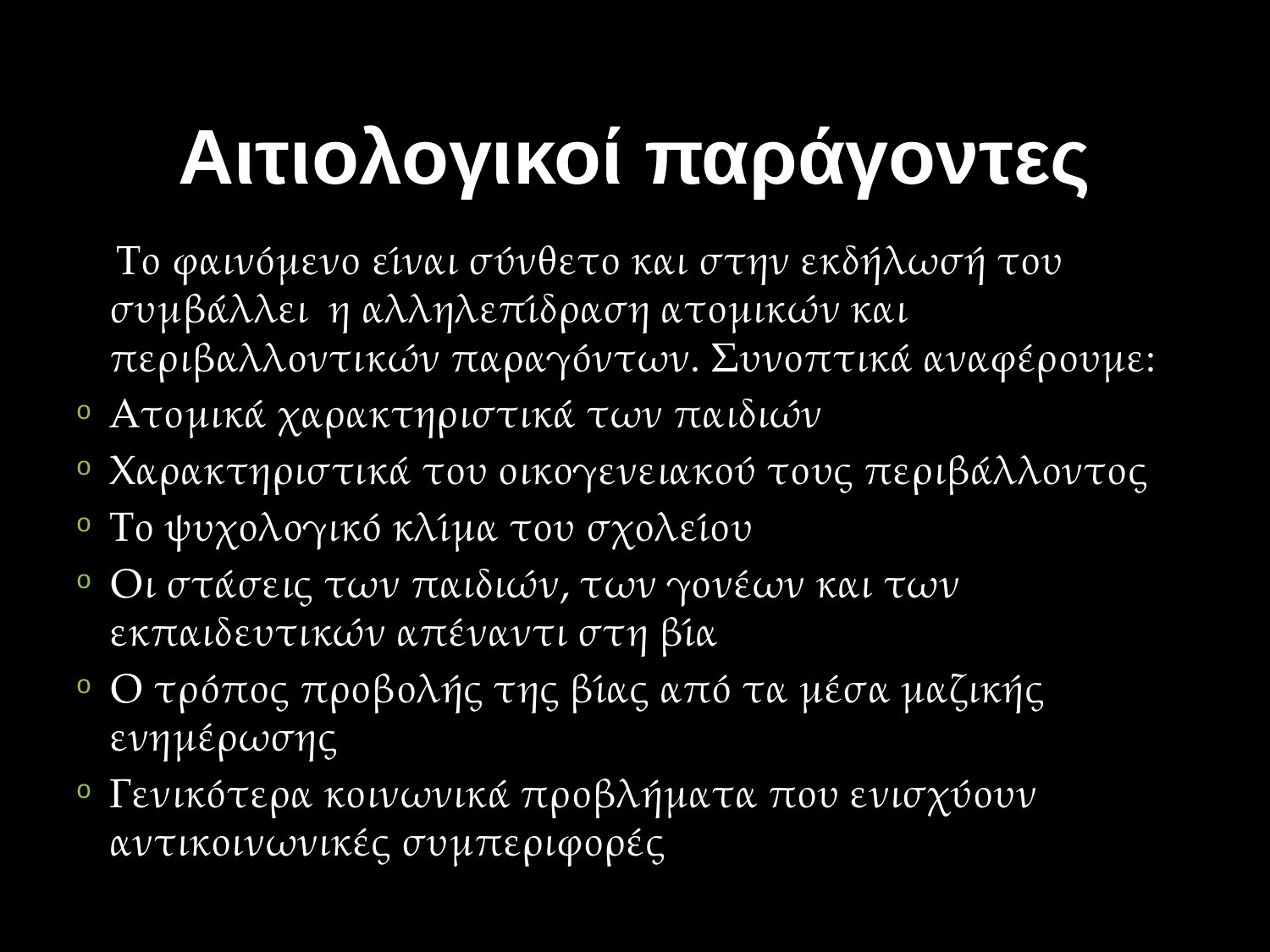

# Αιτιολογικοί παράγοντες
    Το φαινόμενο είναι σύνθετο και στην εκδήλωσή του συμβάλλει  η αλληλεπίδραση ατομικών και περιβαλλοντικών παραγόντων. Συνοπτικά αναφέρουμε:
Ατομικά χαρακτηριστικά των παιδιών
Χαρακτηριστικά του οικογενειακού τους περιβάλλοντος
Το ψυχολογικό κλίμα του σχολείου
Οι στάσεις των παιδιών, των γονέων και των εκπαιδευτικών απέναντι στη βία
Ο τρόπος προβολής της βίας από τα μέσα μαζικής ενημέρωσης
Γενικότερα κοινωνικά προβλήματα που ενισχύουν αντικοινωνικές συμπεριφορές